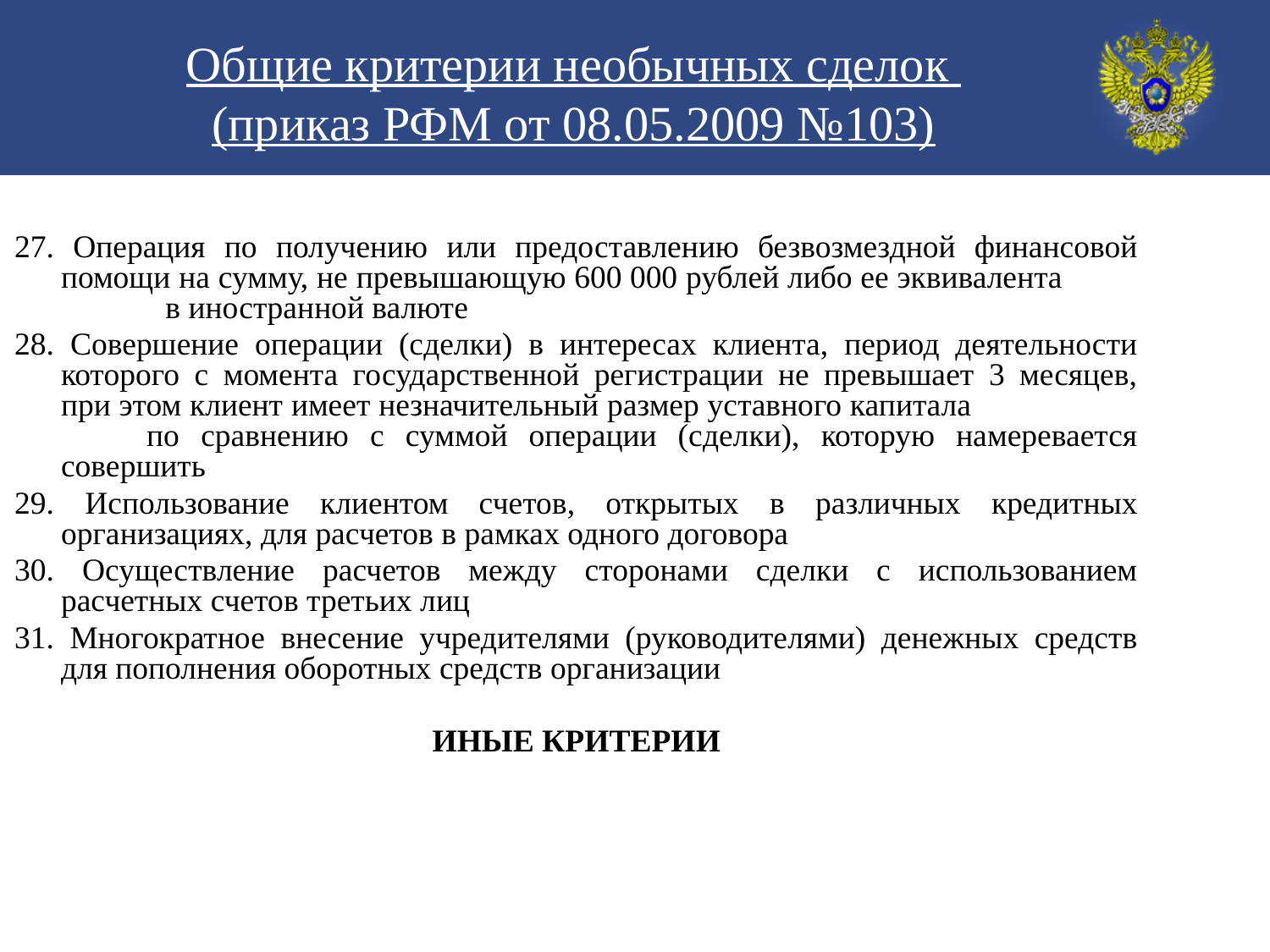

Общие критерии необычных сделок
(приказ РФМ от 08.05.2009 №103)
27. Операция по получению или предоставлению безвозмездной финансовой помощи на сумму, не превышающую 600 000 рублей либо ее эквивалента                       в иностранной валюте
28. Совершение операции (сделки) в интересах клиента, период деятельности которого с момента государственной регистрации не превышает 3 месяцев, при этом клиент имеет незначительный размер уставного капитала                         по сравнению с суммой операции (сделки), которую намеревается совершить
29. Использование клиентом счетов, открытых в различных кредитных организациях, для расчетов в рамках одного договора
30. Осуществление расчетов между сторонами сделки с использованием расчетных счетов третьих лиц
31. Многократное внесение учредителями (руководителями) денежных средств для пополнения оборотных средств организации

ИНЫЕ КРИТЕРИИ